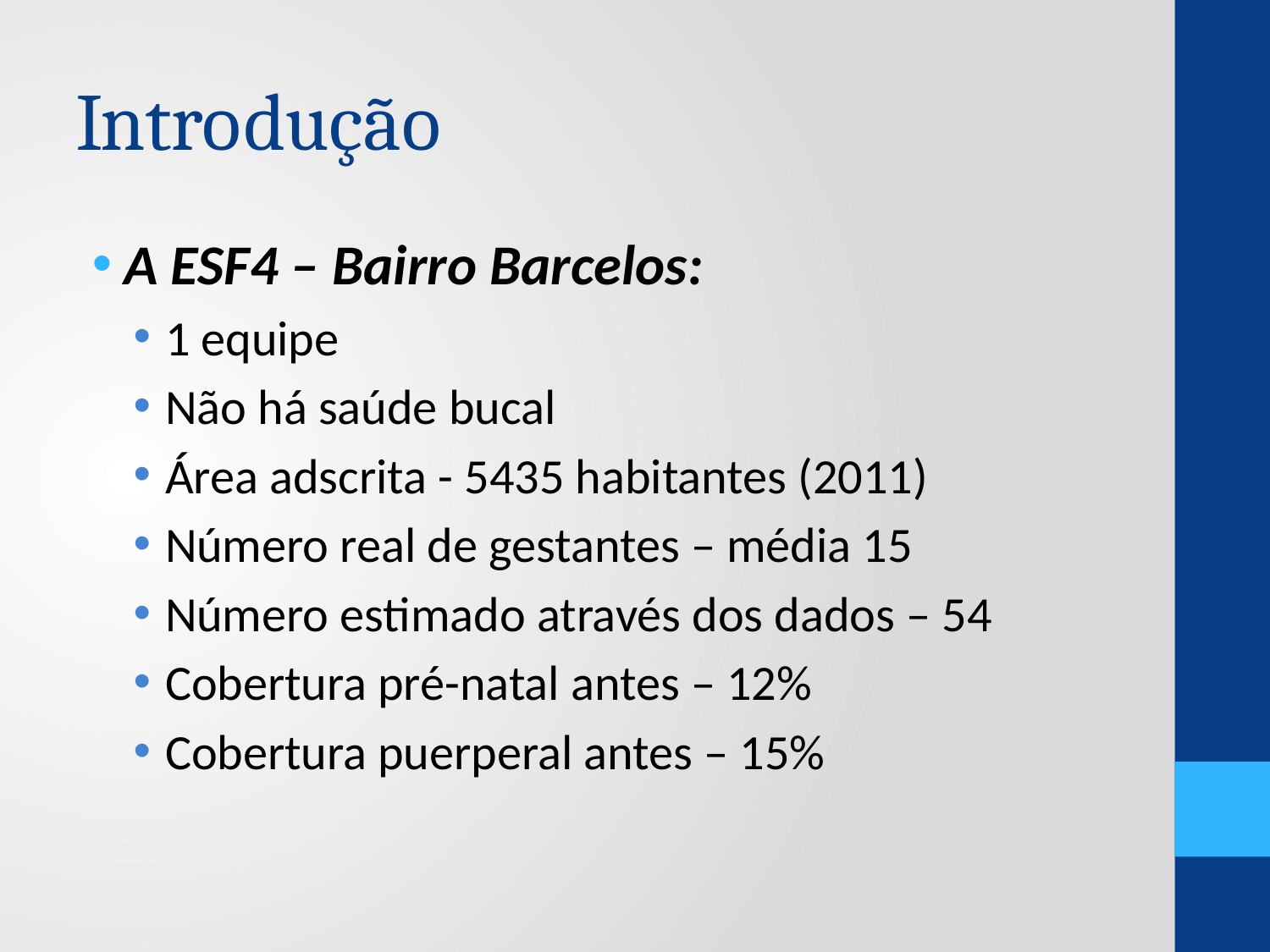

# Introdução
A ESF4 – Bairro Barcelos:
1 equipe
Não há saúde bucal
Área adscrita - 5435 habitantes (2011)
Número real de gestantes – média 15
Número estimado através dos dados – 54
Cobertura pré-natal antes – 12%
Cobertura puerperal antes – 15%